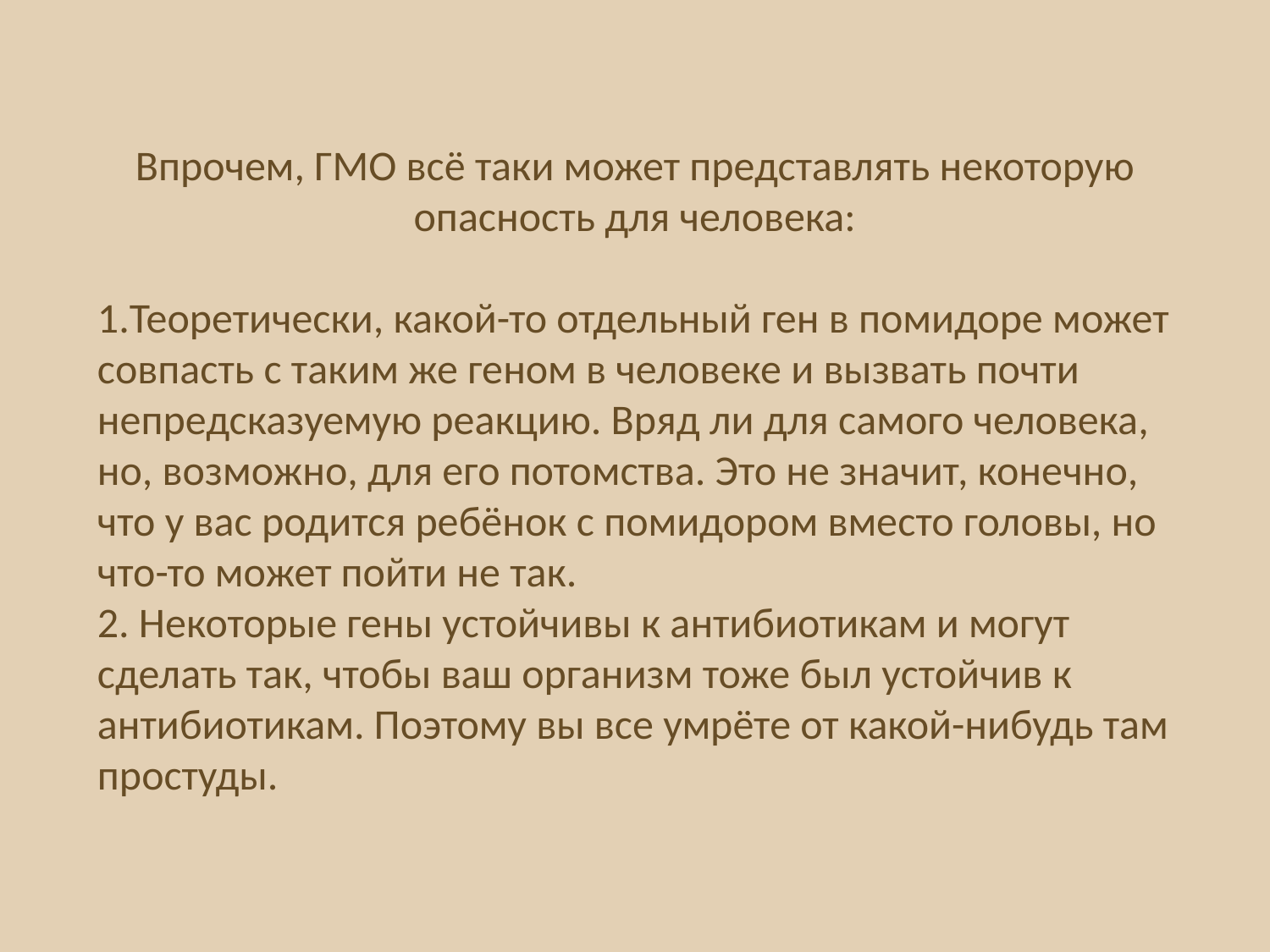

Впрочем, ГМО всё таки может представлять некоторую опасность для человека:
1.Теоретически, какой-то отдельный ген в помидоре может совпасть с таким же геном в человеке и вызвать почти непредсказуемую реакцию. Вряд ли для самого человека, но, возможно, для его потомства. Это не значит, конечно, что у вас родится ребёнок с помидором вместо головы, но что-то может пойти не так.
2. Некоторые гены устойчивы к антибиотикам и могут сделать так, чтобы ваш организм тоже был устойчив к антибиотикам. Поэтому вы все умрёте от какой-нибудь там простуды.